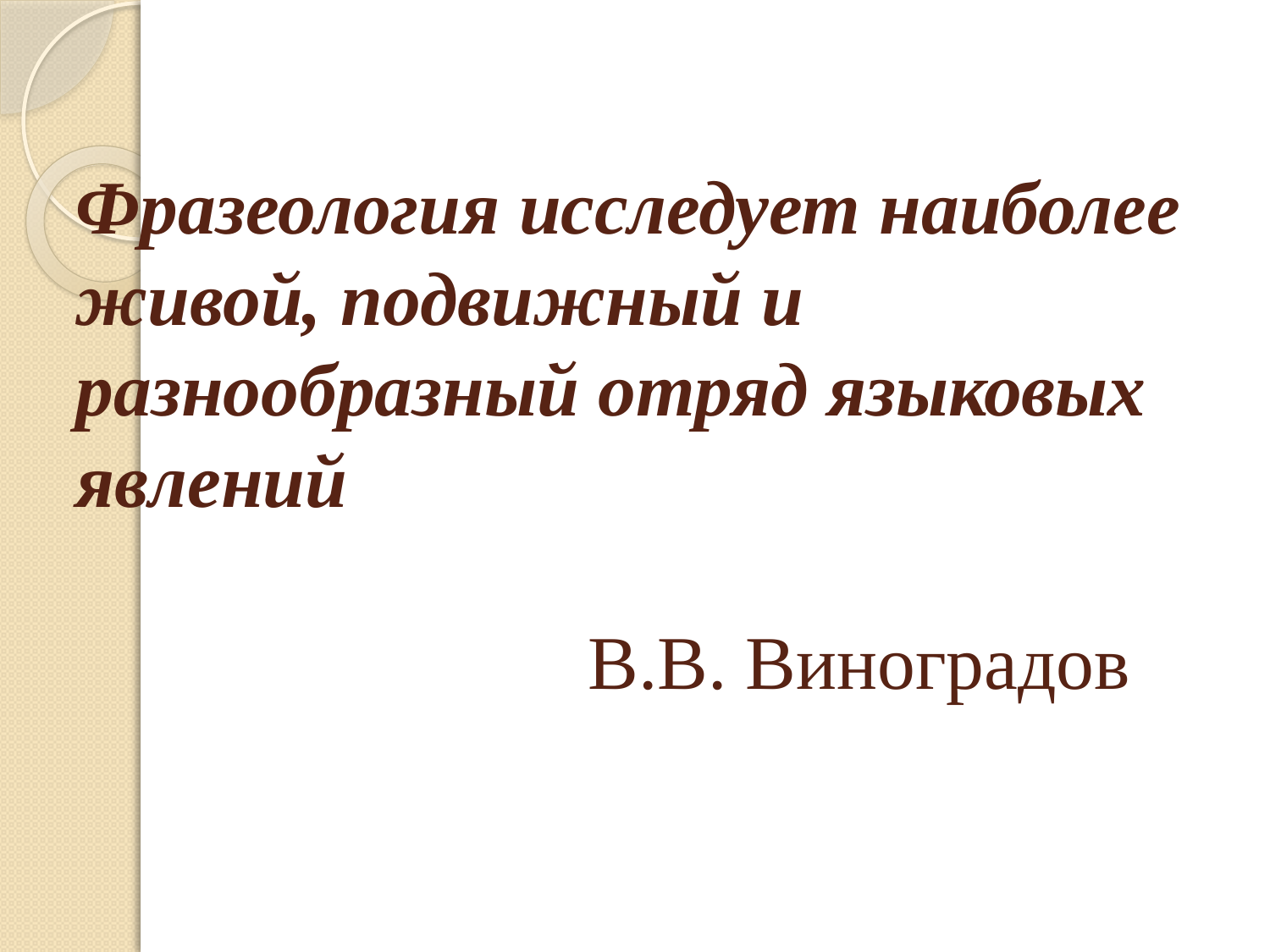

# Фразеология исследует наиболее живой, подвижный и разнообразный отряд языковых явлений В.В. Виноградов